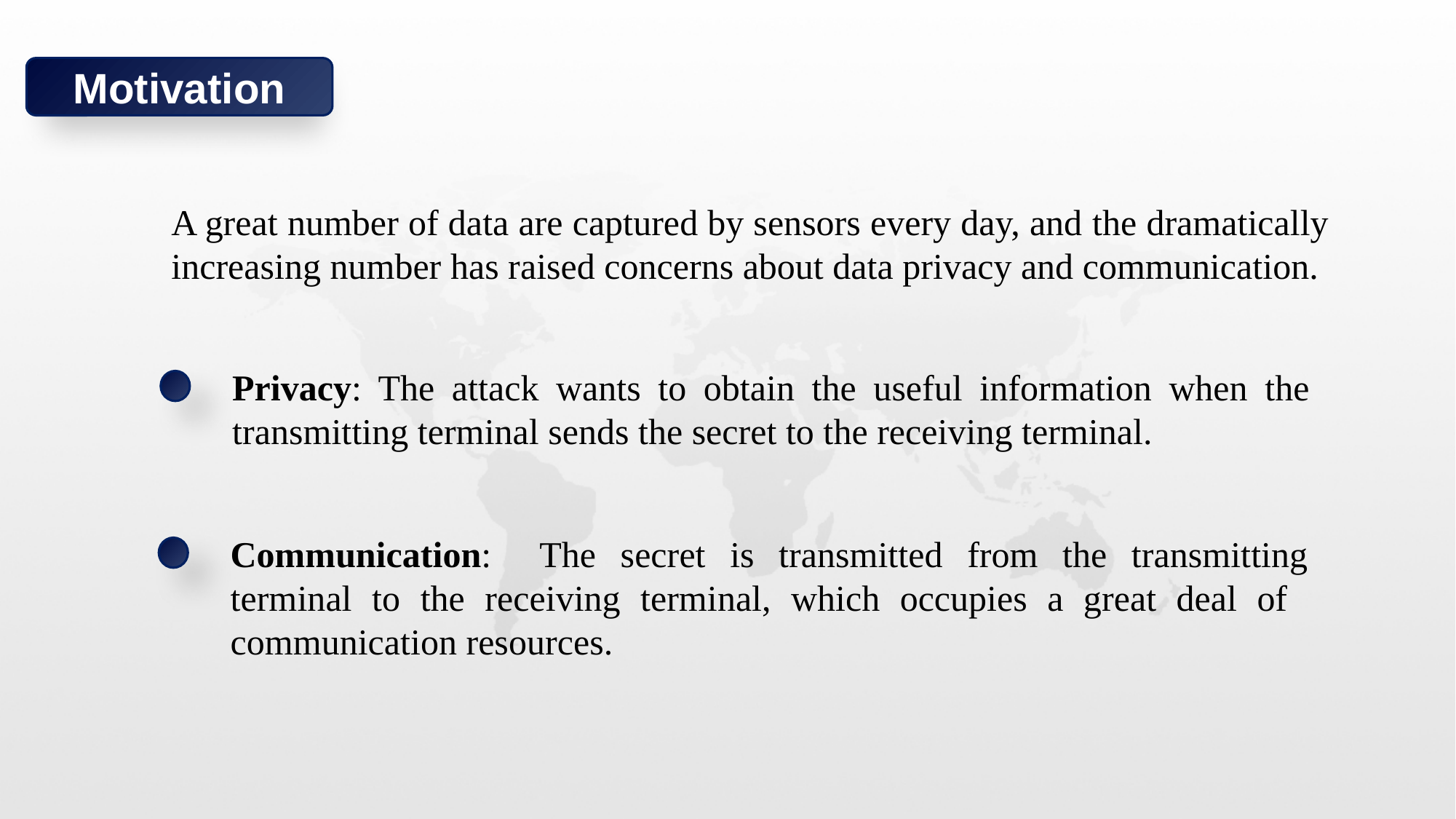

Motivation
A great number of data are captured by sensors every day, and the dramatically increasing number has raised concerns about data privacy and communication.
Privacy: The attack wants to obtain the useful information when the transmitting terminal sends the secret to the receiving terminal.

Communication:  The secret is transmitted from the transmitting terminal to the receiving terminal, which occupies a great deal of  communication resources.